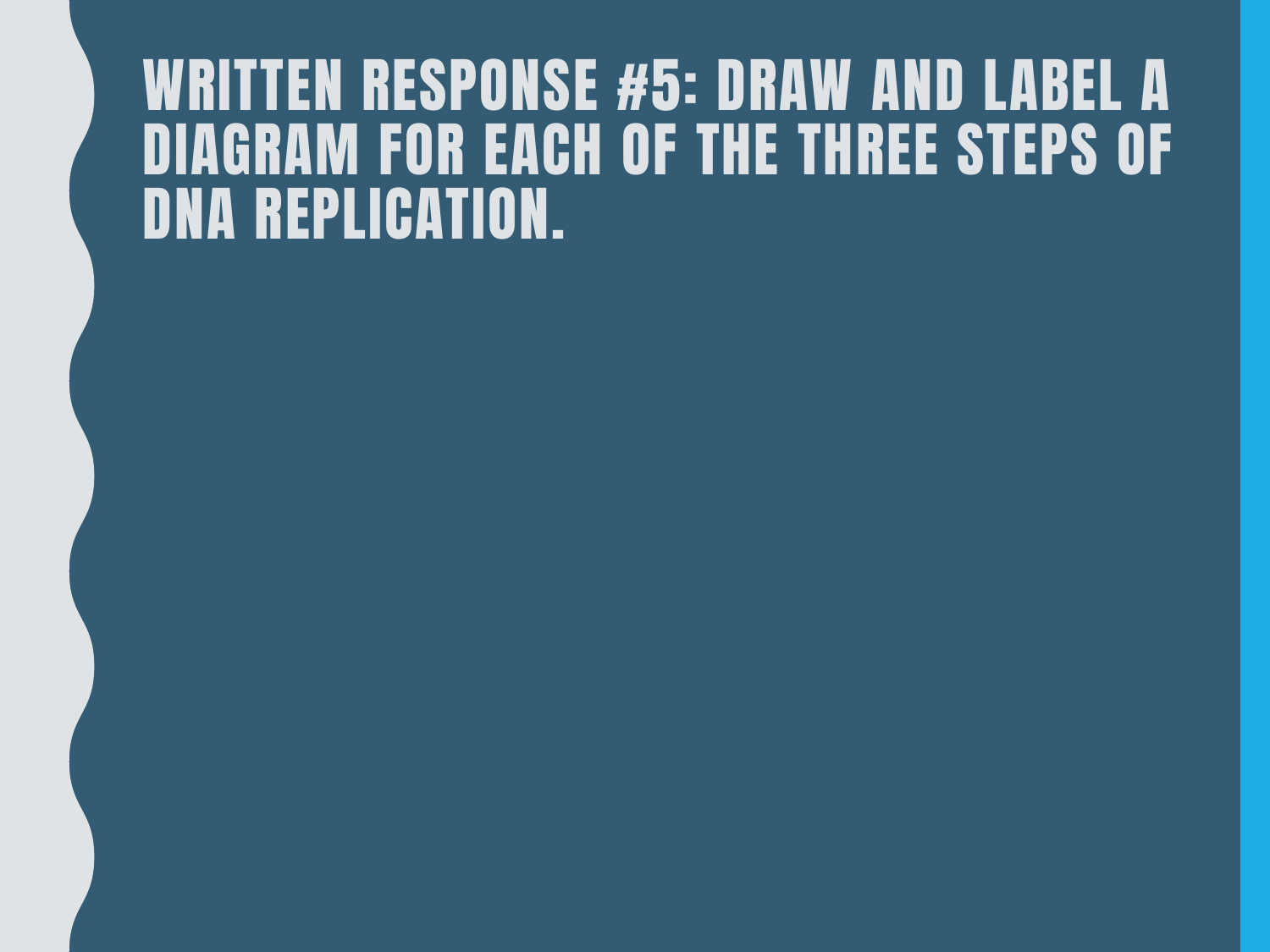

# Written Response #5: Draw and label a diagram for each of the three steps of DNA replication.